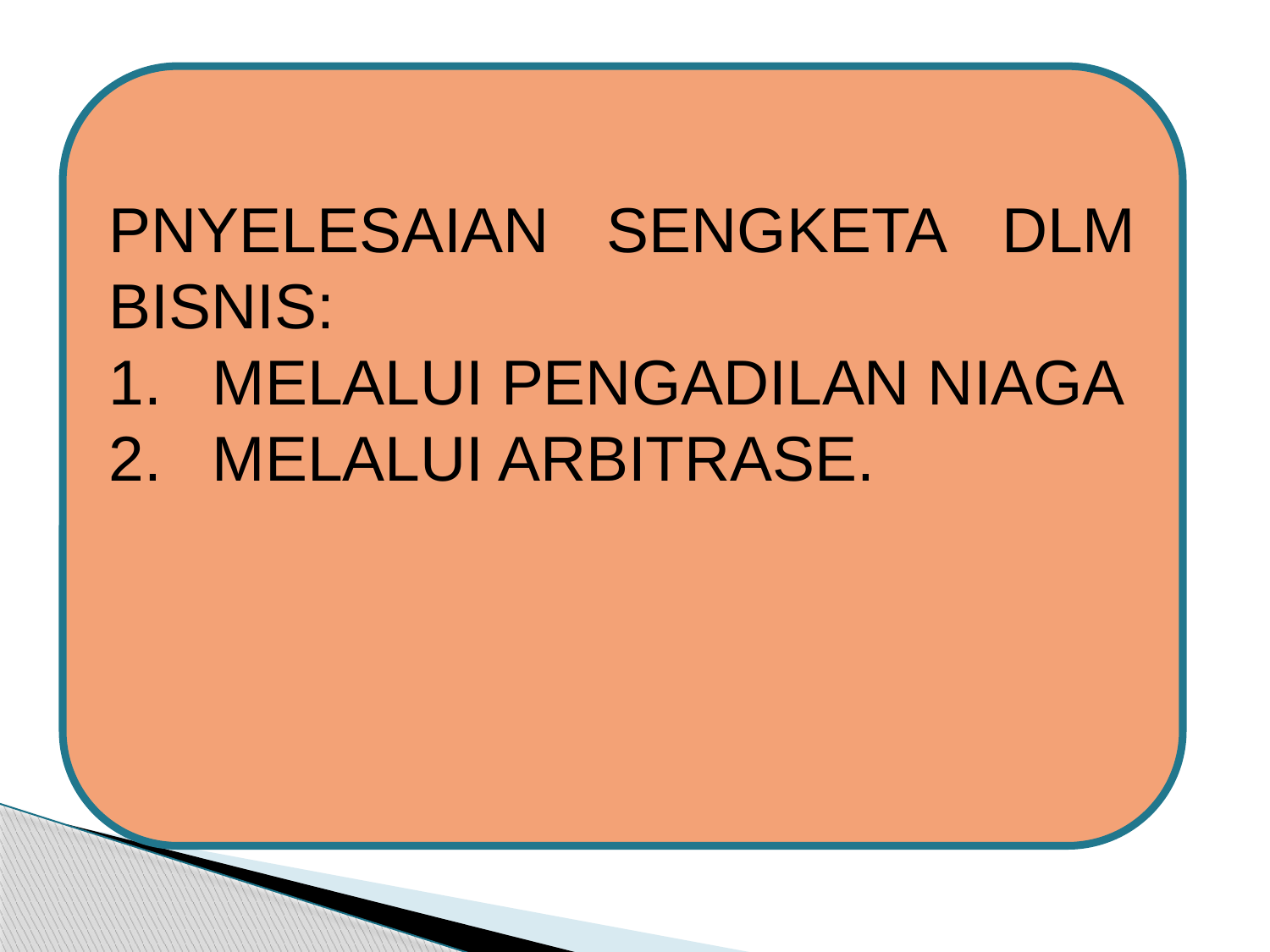

PNYELESAIAN SENGKETA DLM BISNIS:
MELALUI PENGADILAN NIAGA
MELALUI ARBITRASE.